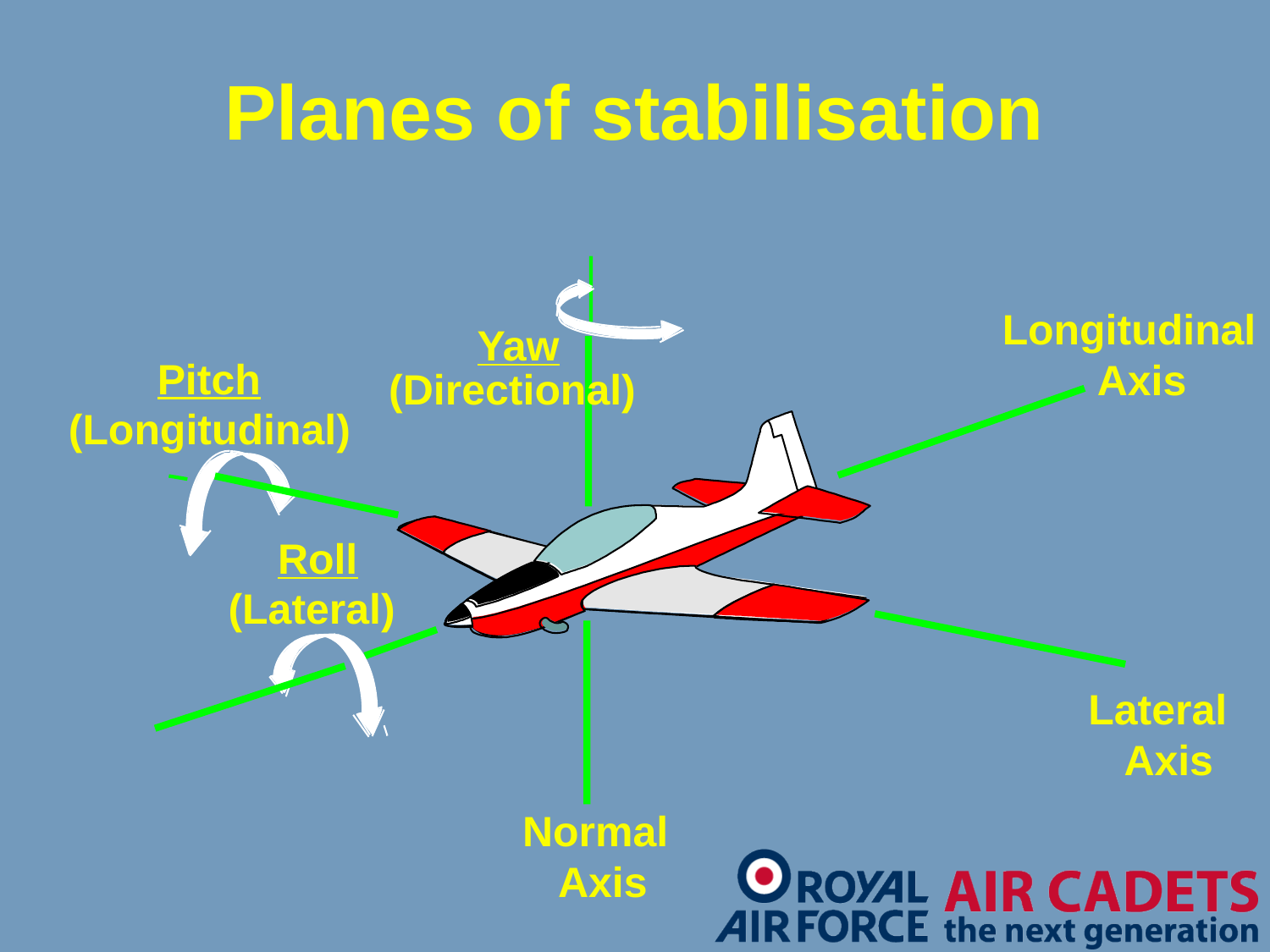

Planes of stabilisation

Yaw
(Directional)
Longitudinal
        Axis

Normal
   Axis
Pitch
(Longitudinal)

Lateral
   Axis
Roll
(Lateral)